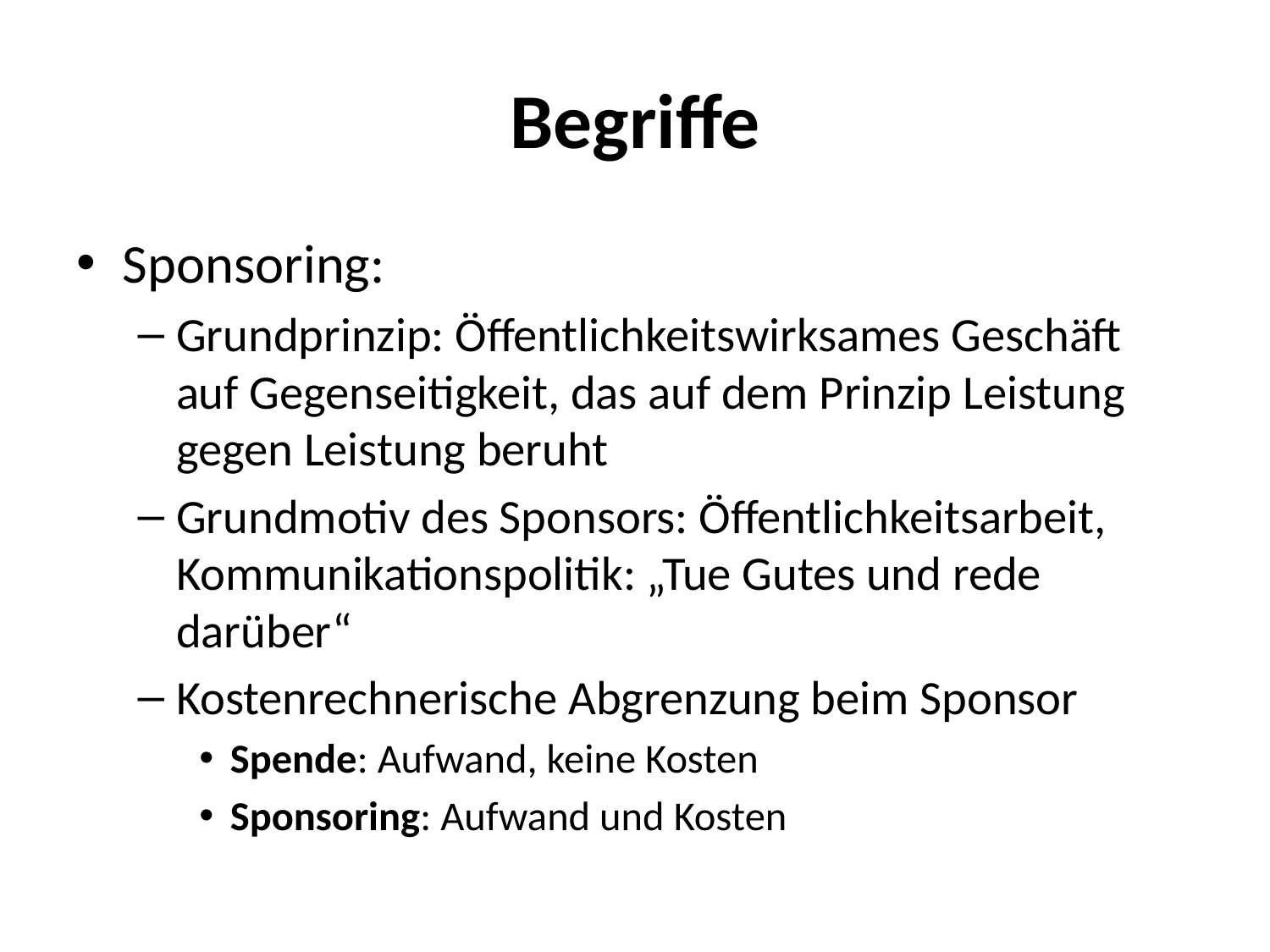

# Begriffe
Sponsoring:
Grundprinzip: Öffentlichkeitswirksames Geschäft auf Gegenseitigkeit, das auf dem Prinzip Leistung gegen Leistung beruht
Grundmotiv des Sponsors: Öffentlichkeitsarbeit, Kommunikationspolitik: „Tue Gutes und rede darüber“
Kostenrechnerische Abgrenzung beim Sponsor
Spende: Aufwand, keine Kosten
Sponsoring: Aufwand und Kosten